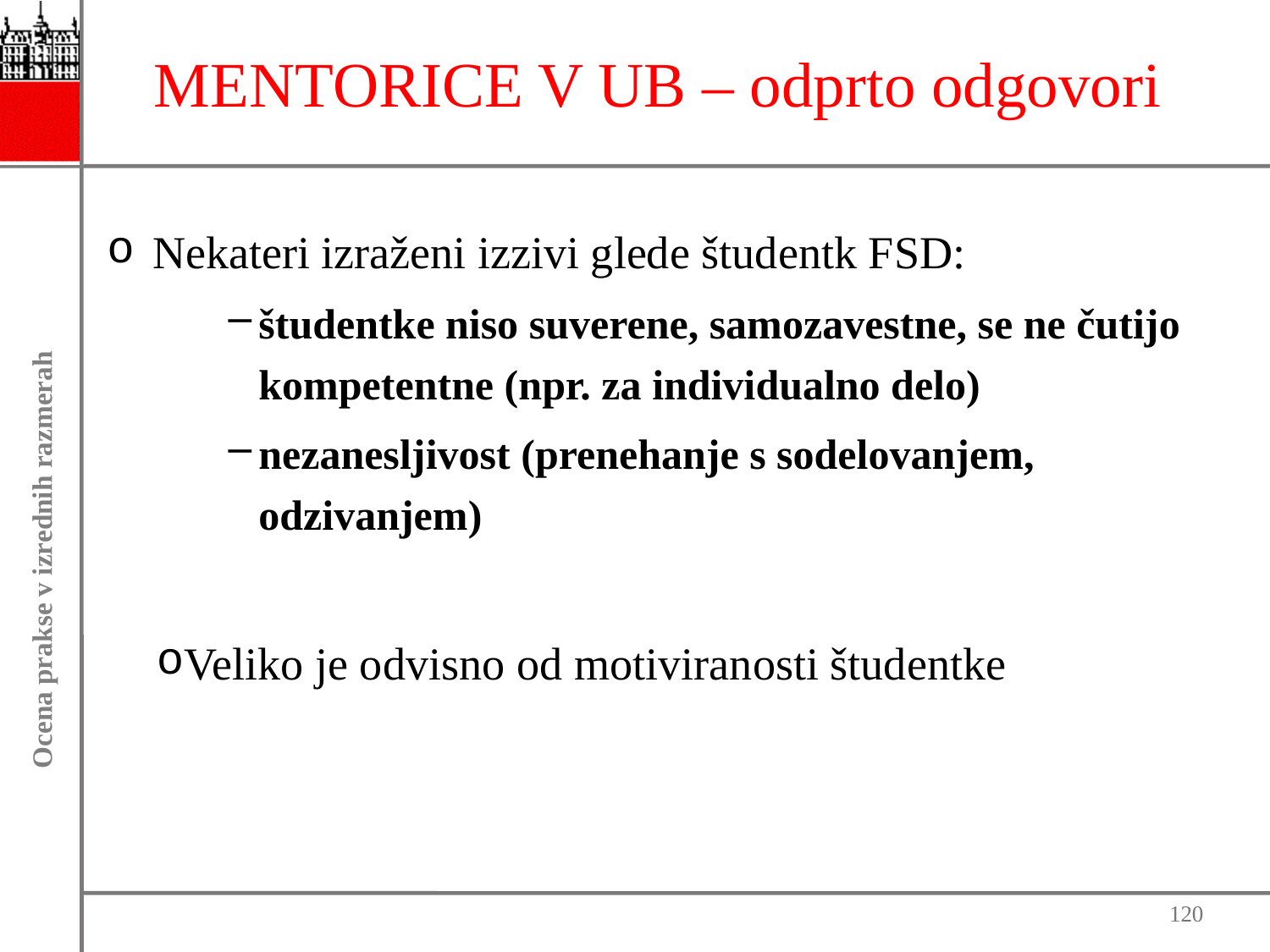

# MENTORICE V UB – odprto odgovori
Nekateri izraženi izzivi glede študentk FSD:
študentke niso suverene, samozavestne, se ne čutijo kompetentne (npr. za individualno delo)
nezanesljivost (prenehanje s sodelovanjem, odzivanjem)

Veliko je odvisno od motiviranosti študentke

120